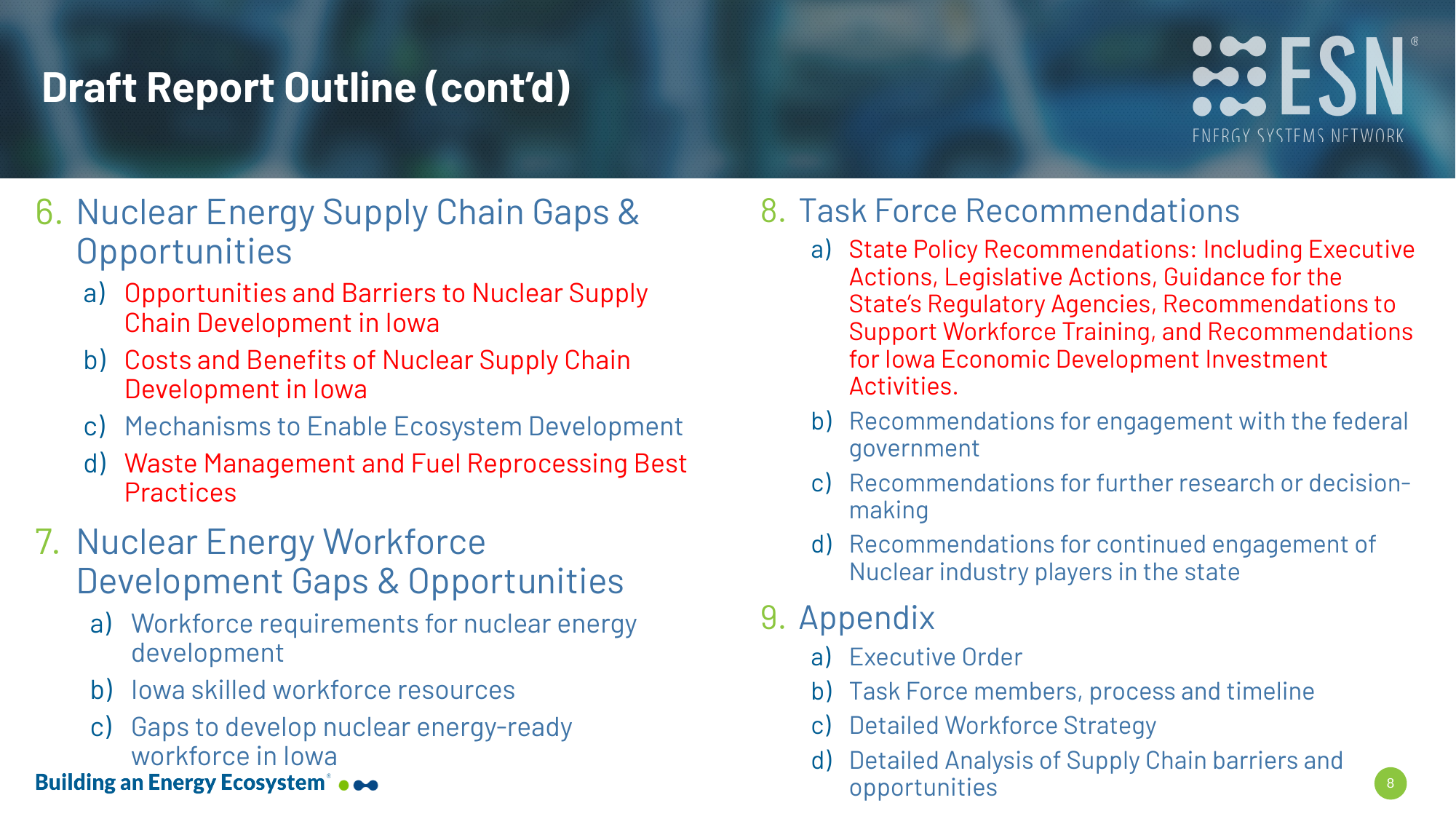

# Draft Report Outline (cont’d)
Nuclear Energy Supply Chain Gaps & Opportunities
Opportunities and Barriers to Nuclear Supply Chain Development in Iowa
Costs and Benefits of Nuclear Supply Chain Development in Iowa
Mechanisms to Enable Ecosystem Development
Waste Management and Fuel Reprocessing Best Practices
Nuclear Energy Workforce Development Gaps & Opportunities
Workforce requirements for nuclear energy development
Iowa skilled workforce resources
Gaps to develop nuclear energy-ready workforce in Iowa
Task Force Recommendations
State Policy Recommendations: Including Executive Actions, Legislative Actions, Guidance for the State’s Regulatory Agencies, Recommendations to Support Workforce Training, and Recommendations for Iowa Economic Development Investment Activities.
Recommendations for engagement with the federal government
Recommendations for further research or decision-making
Recommendations for continued engagement of Nuclear industry players in the state
Appendix
Executive Order
Task Force members, process and timeline
Detailed Workforce Strategy
Detailed Analysis of Supply Chain barriers and opportunities